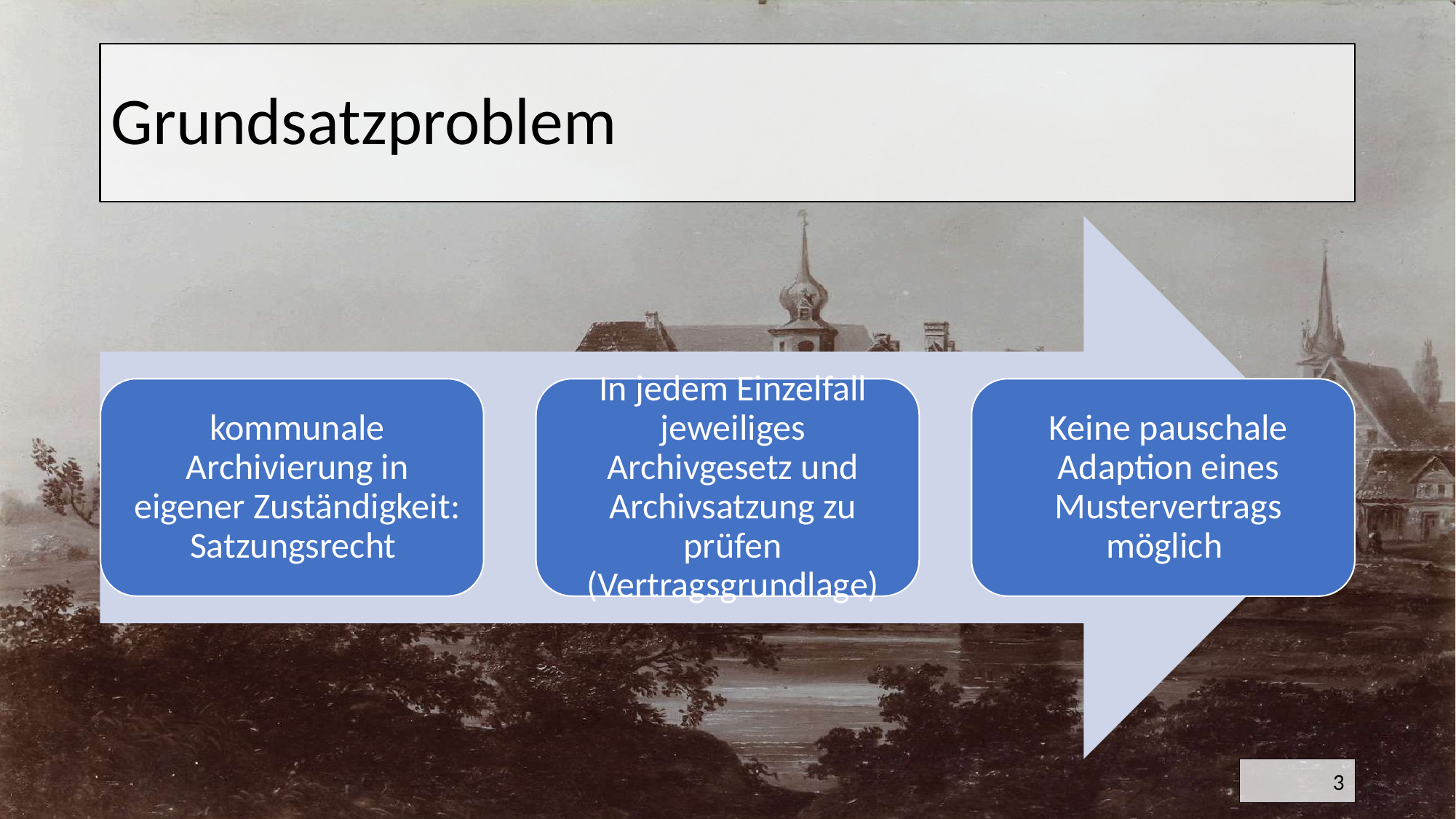

# Grundsatzproblem
kommunale Archivierung in eigener Zuständigkeit: Satzungsrecht
In jedem Einzelfall jeweiliges Archivgesetz und Archivsatzung zu prüfen (Vertragsgrundlage)
Keine pauschale Adaption eines Mustervertrags möglich
3